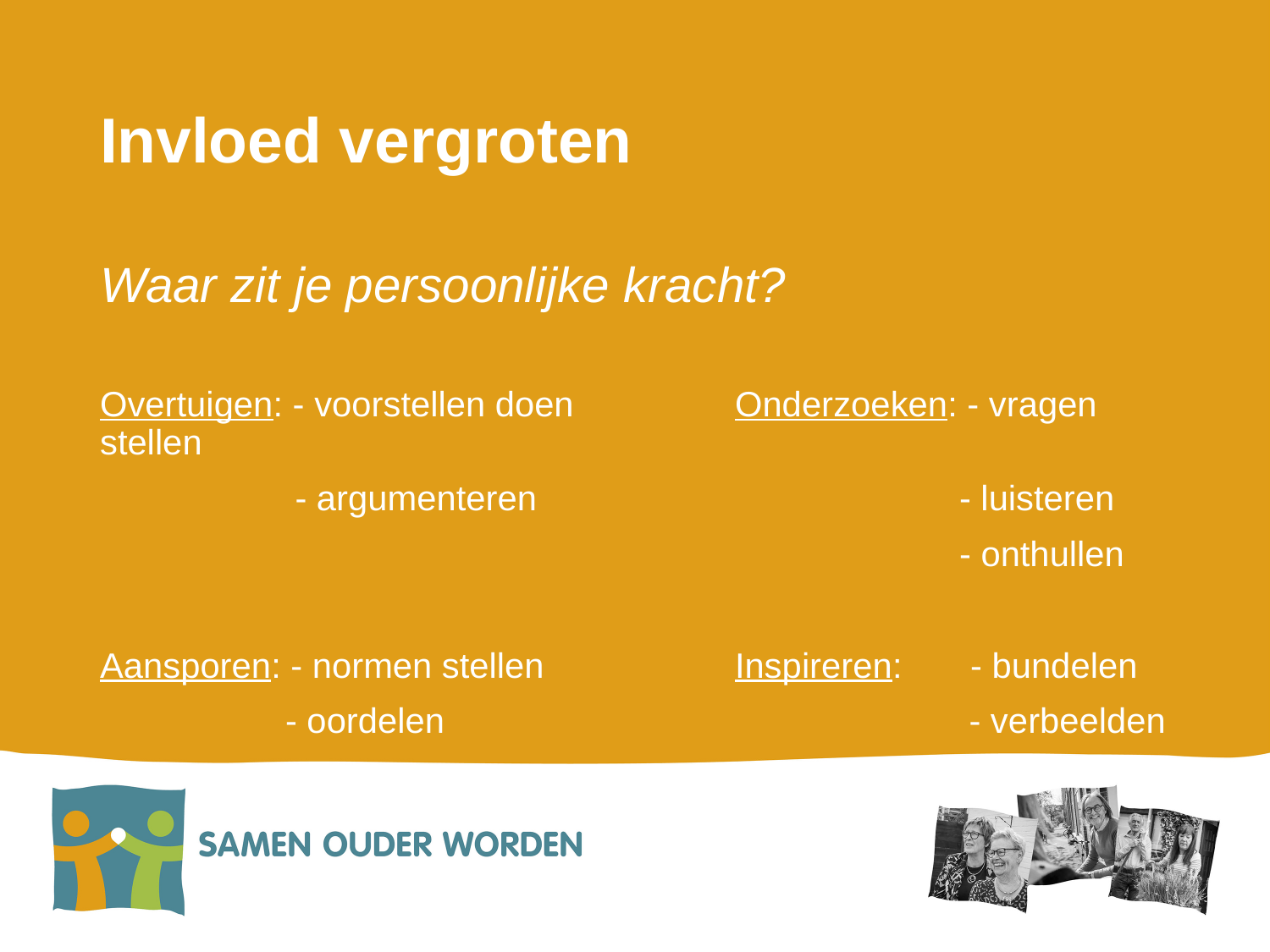

# Invloed vergroten
Waar zit je persoonlijke kracht?

Overtuigen: - voorstellen doen		Onderzoeken: - vragen stellen
	       - argumenteren			          - luisteren
						          - onthullen

Aansporen: - normen stellen		Inspireren:       - bundelen
	      - oordelen				           - verbeelden
	      - geven en nemen